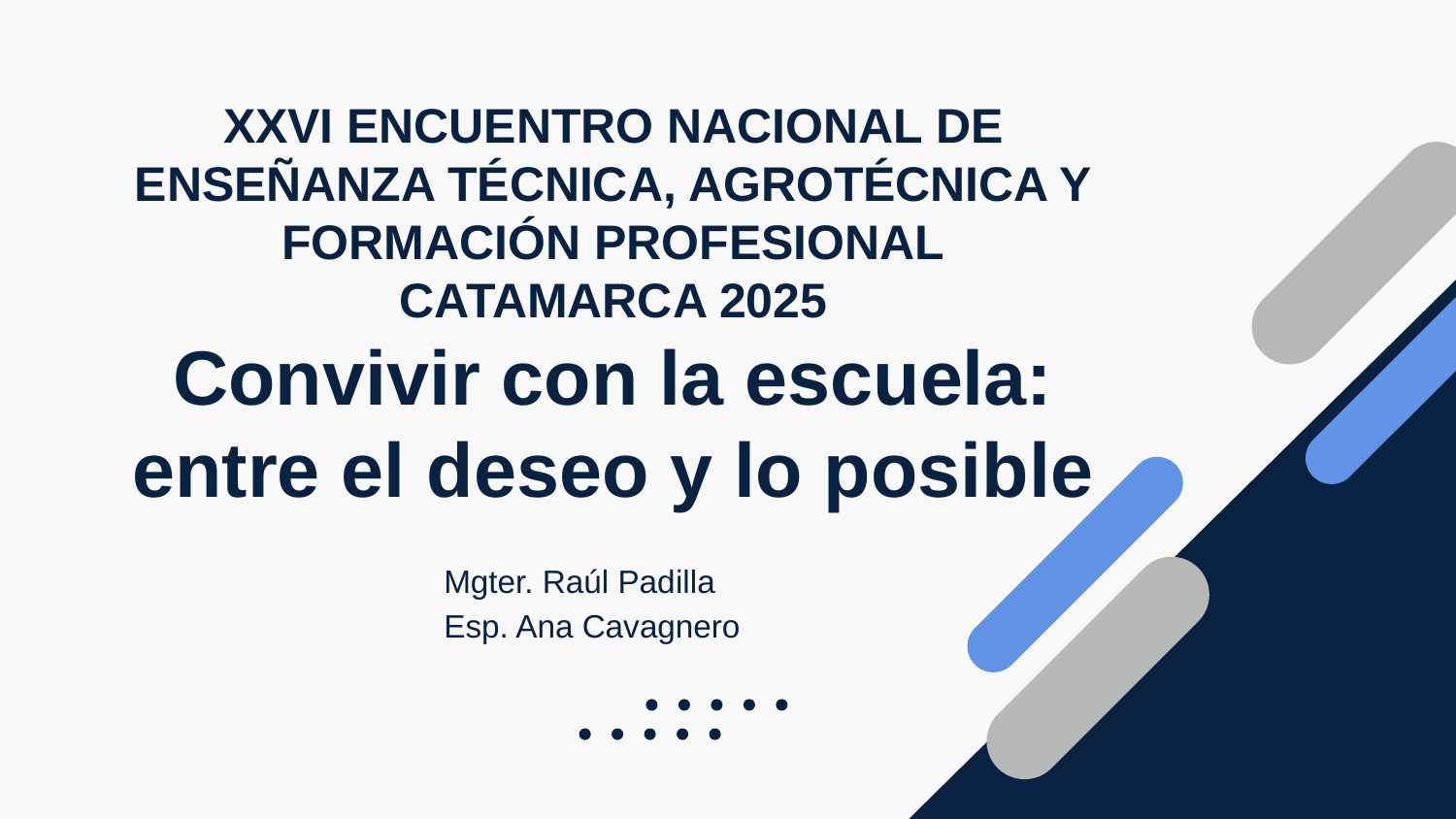

# XXVI ENCUENTRO NACIONAL DE ENSEÑANZA TÉCNICA, AGROTÉCNICA Y FORMACIÓN PROFESIONAL CATAMARCA 2025 Convivir con la escuela: entre el deseo y lo posible

Mgter. Raúl Padilla
Esp. Ana Cavagnero